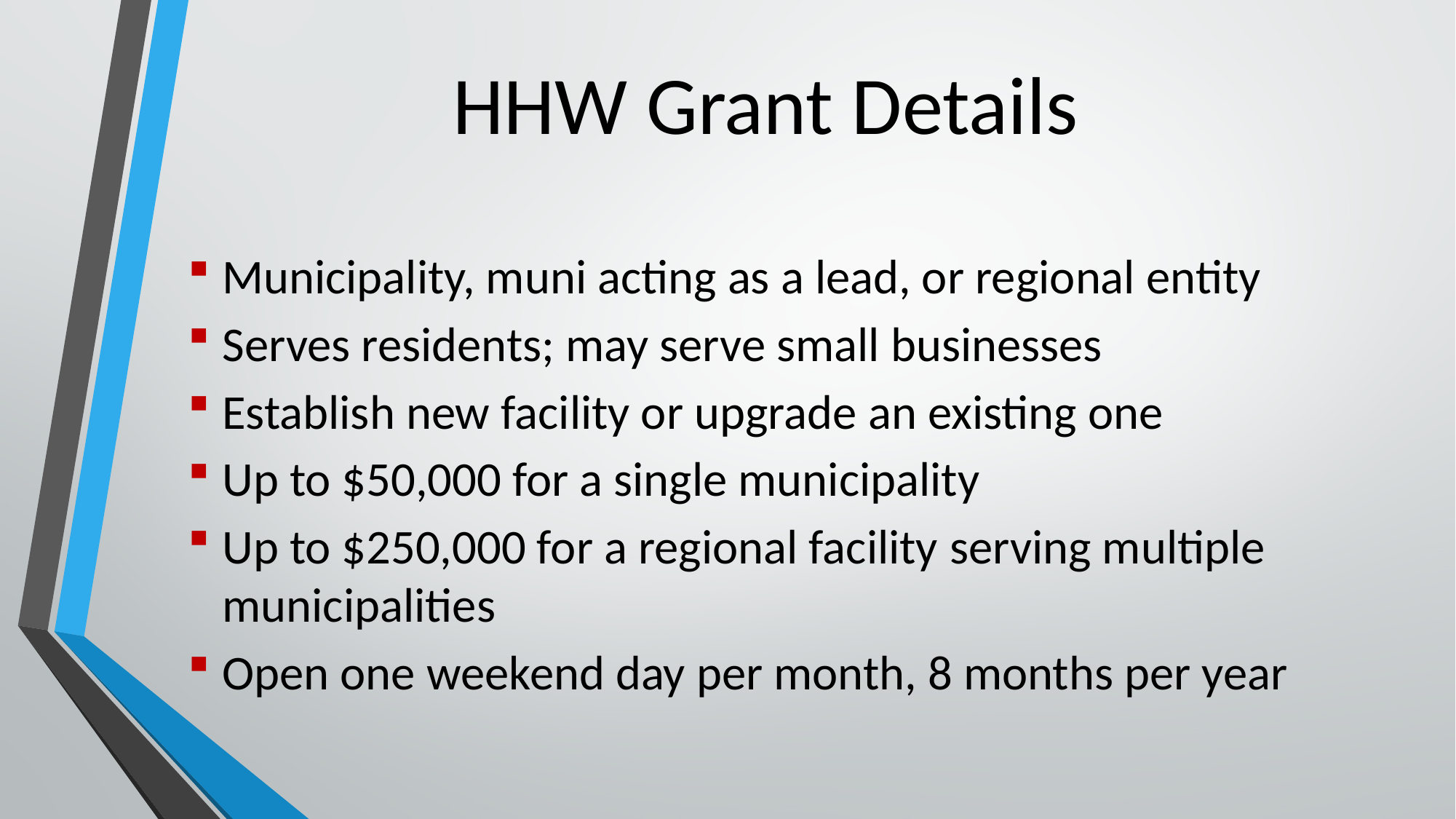

# HHW Grant Details
Municipality, muni acting as a lead, or regional entity
Serves residents; may serve small businesses
Establish new facility or upgrade an existing one
Up to $50,000 for a single municipality
Up to $250,000 for a regional facility serving multiple municipalities
Open one weekend day per month, 8 months per year